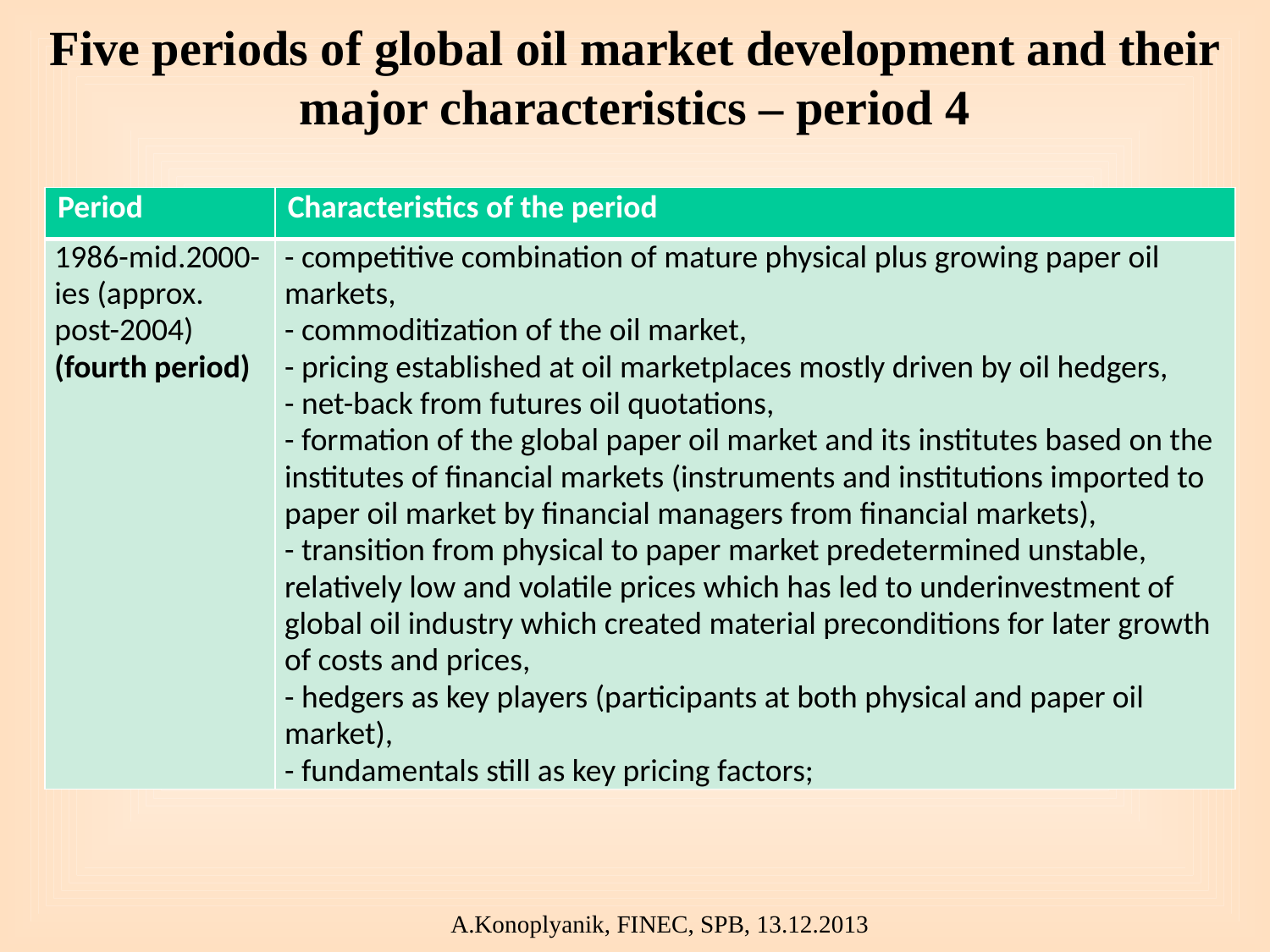

# Five periods of global oil market development and their major characteristics – period 4
| Period | Characteristics of the period |
| --- | --- |
| 1986-mid.2000-ies (approx. post-2004) (fourth period) | - competitive combination of mature physical plus growing paper oil markets, - commoditization of the oil market, - pricing established at oil marketplaces mostly driven by oil hedgers, - net-back from futures oil quotations, - formation of the global paper oil market and its institutes based on the institutes of financial markets (instruments and institutions imported to paper oil market by financial managers from financial markets), - transition from physical to paper market predetermined unstable, relatively low and volatile prices which has led to underinvestment of global oil industry which created material preconditions for later growth of costs and prices, - hedgers as key players (participants at both physical and paper oil market), - fundamentals still as key pricing factors; |
A.Konoplyanik, FINEC, SPB, 13.12.2013